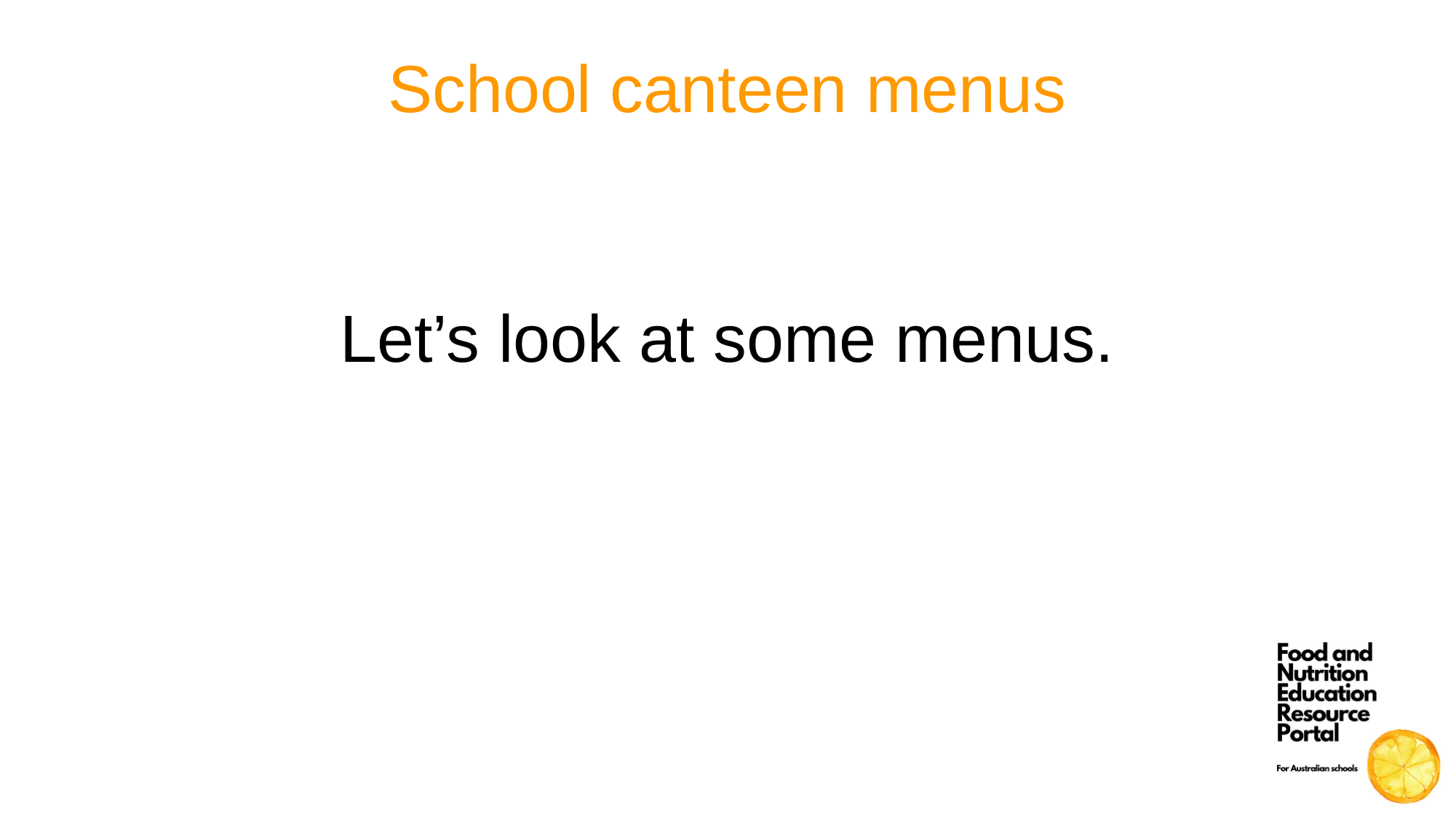

# School canteen menus
Let’s look at some menus.